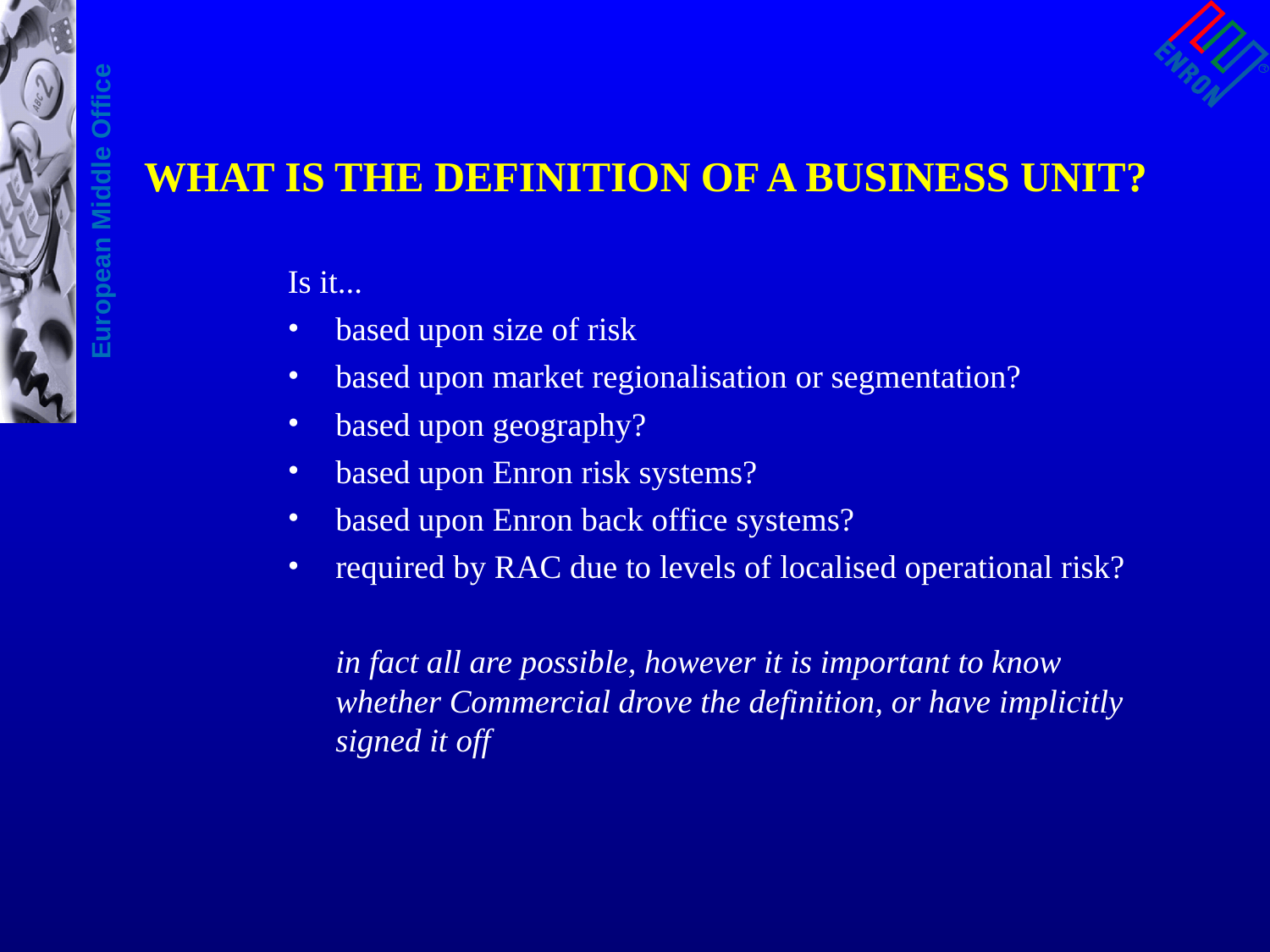

# WHAT IS THE DEFINITION OF A BUSINESS UNIT?
Is it...
based upon size of risk
based upon market regionalisation or segmentation?
based upon geography?
based upon Enron risk systems?
based upon Enron back office systems?
required by RAC due to levels of localised operational risk?

	in fact all are possible, however it is important to know whether Commercial drove the definition, or have implicitly signed it off